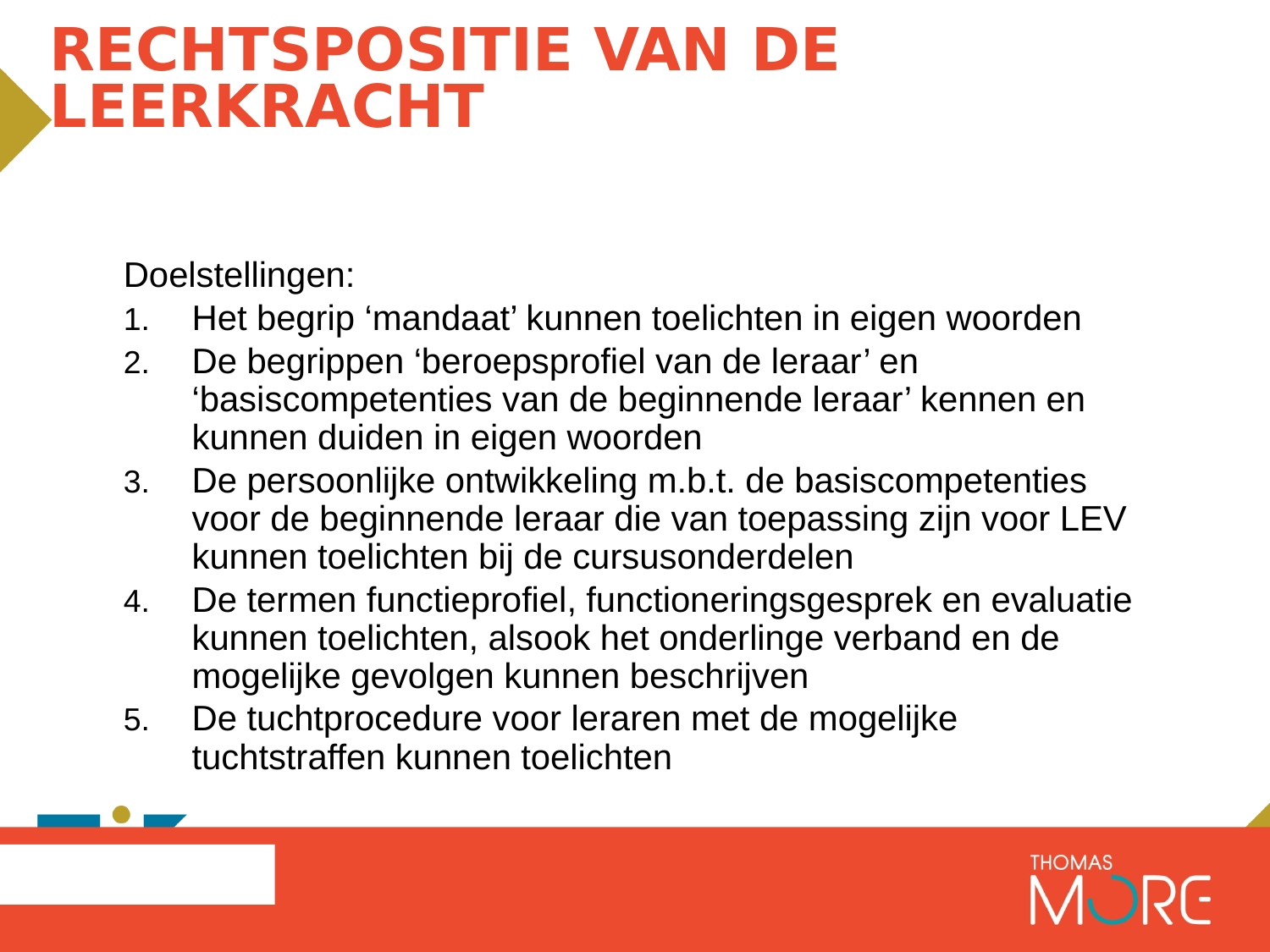

# Rechtspositie van de leerkracht
Doelstellingen:
Het begrip ‘mandaat’ kunnen toelichten in eigen woorden
De begrippen ‘beroepsprofiel van de leraar’ en ‘basiscompetenties van de beginnende leraar’ kennen en kunnen duiden in eigen woorden
De persoonlijke ontwikkeling m.b.t. de basiscompetenties voor de beginnende leraar die van toepassing zijn voor LEV kunnen toelichten bij de cursusonderdelen
De termen functieprofiel, functioneringsgesprek en evaluatie kunnen toelichten, alsook het onderlinge verband en de mogelijke gevolgen kunnen beschrijven
De tuchtprocedure voor leraren met de mogelijke tuchtstraffen kunnen toelichten